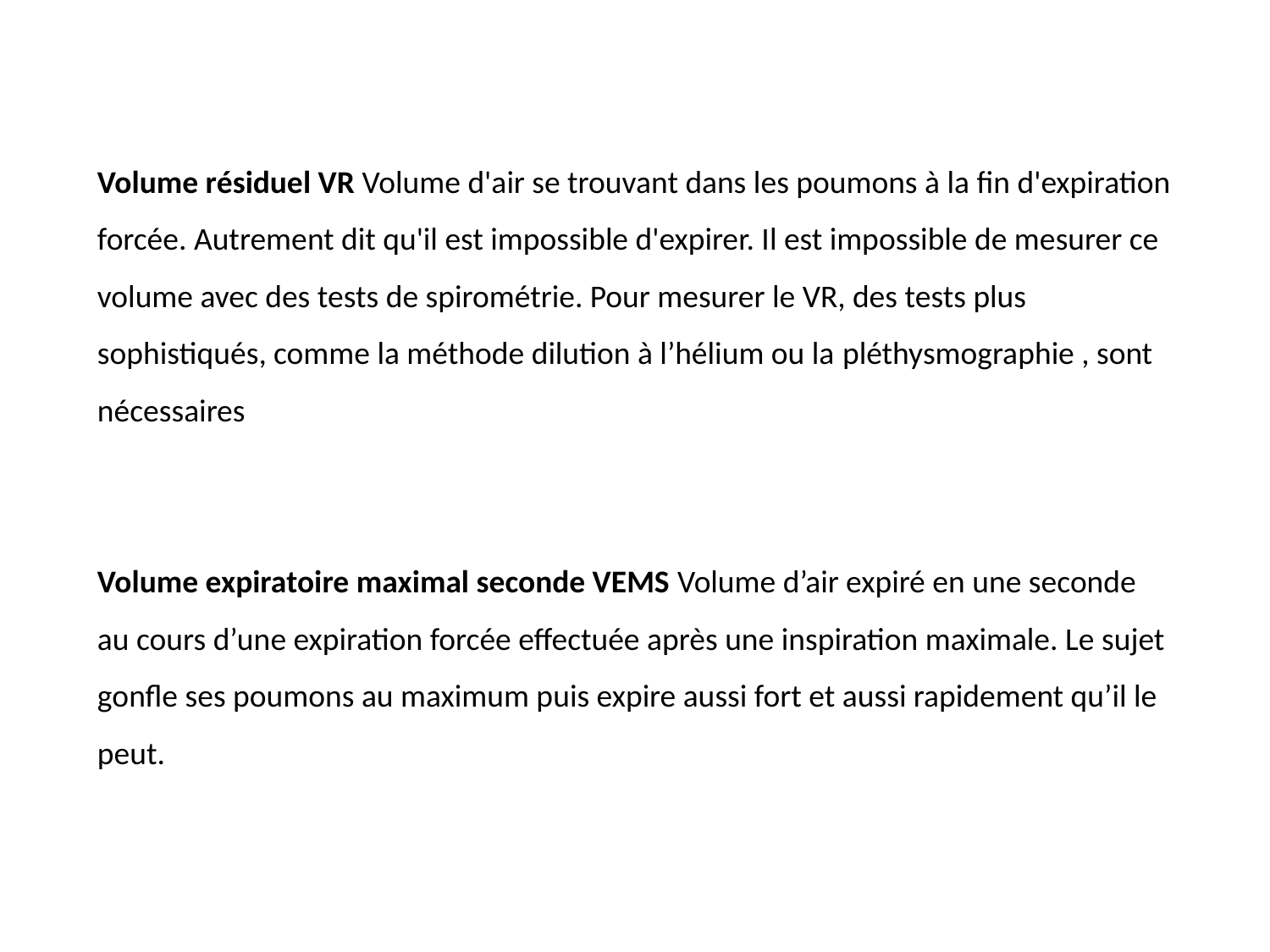

Volume résiduel VR Volume d'air se trouvant dans les poumons à la fin d'expiration forcée. Autrement dit qu'il est impossible d'expirer. Il est impossible de mesurer ce volume avec des tests de spirométrie. Pour mesurer le VR, des tests plus sophistiqués, comme la méthode dilution à l’hélium ou la pléthysmographie , sont nécessaires

Volume expiratoire maximal seconde VEMS Volume d’air expiré en une seconde au cours d’une expiration forcée effectuée après une inspiration maximale. Le sujet gonfle ses poumons au maximum puis expire aussi fort et aussi rapidement qu’il le peut.